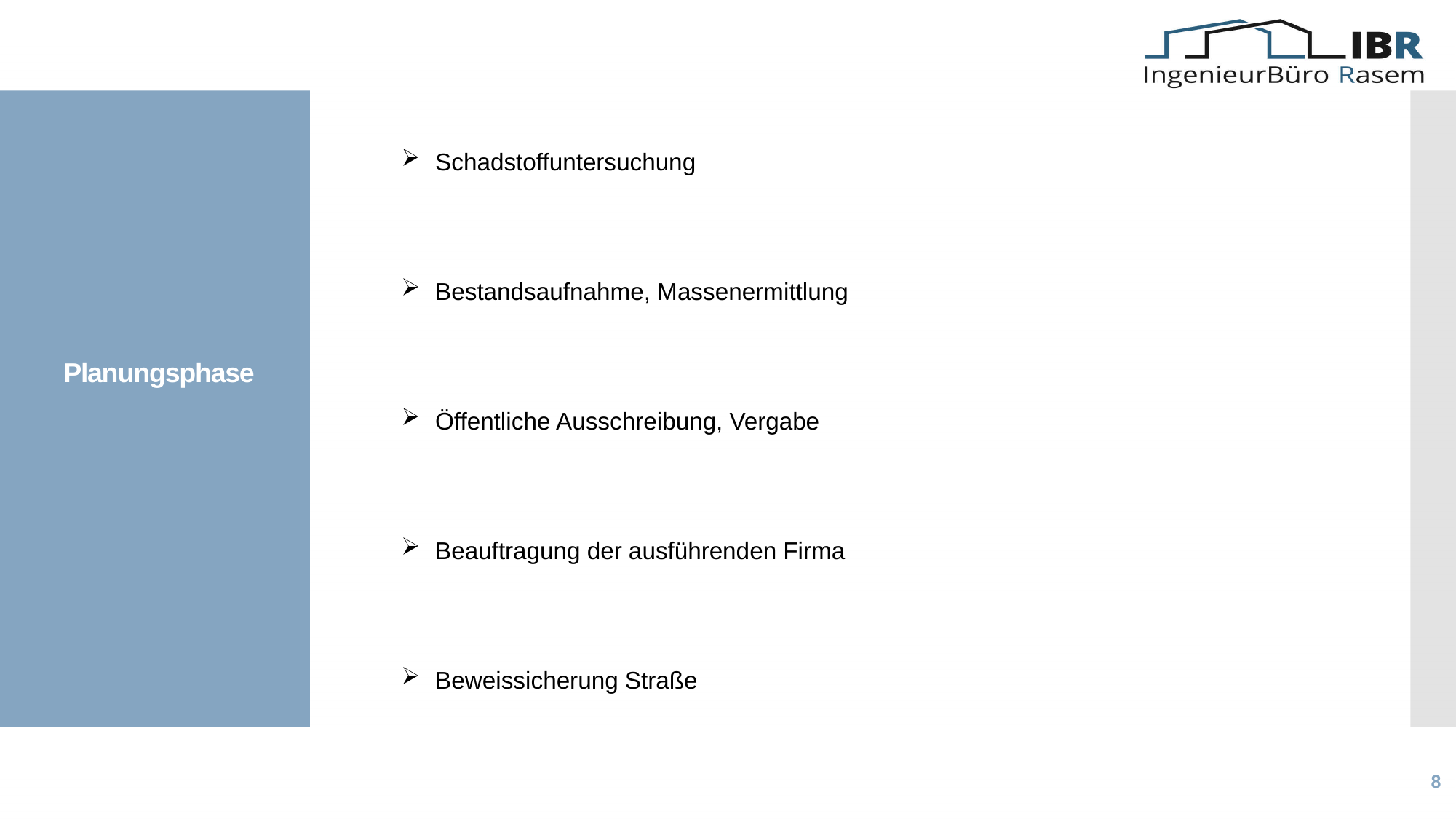

Schadstoffuntersuchung

Bestandsaufnahme, Massenermittlung

Öffentliche Ausschreibung, Vergabe

Beauftragung der ausführenden Firma

Beweissicherung Straße
Planungsphase
8